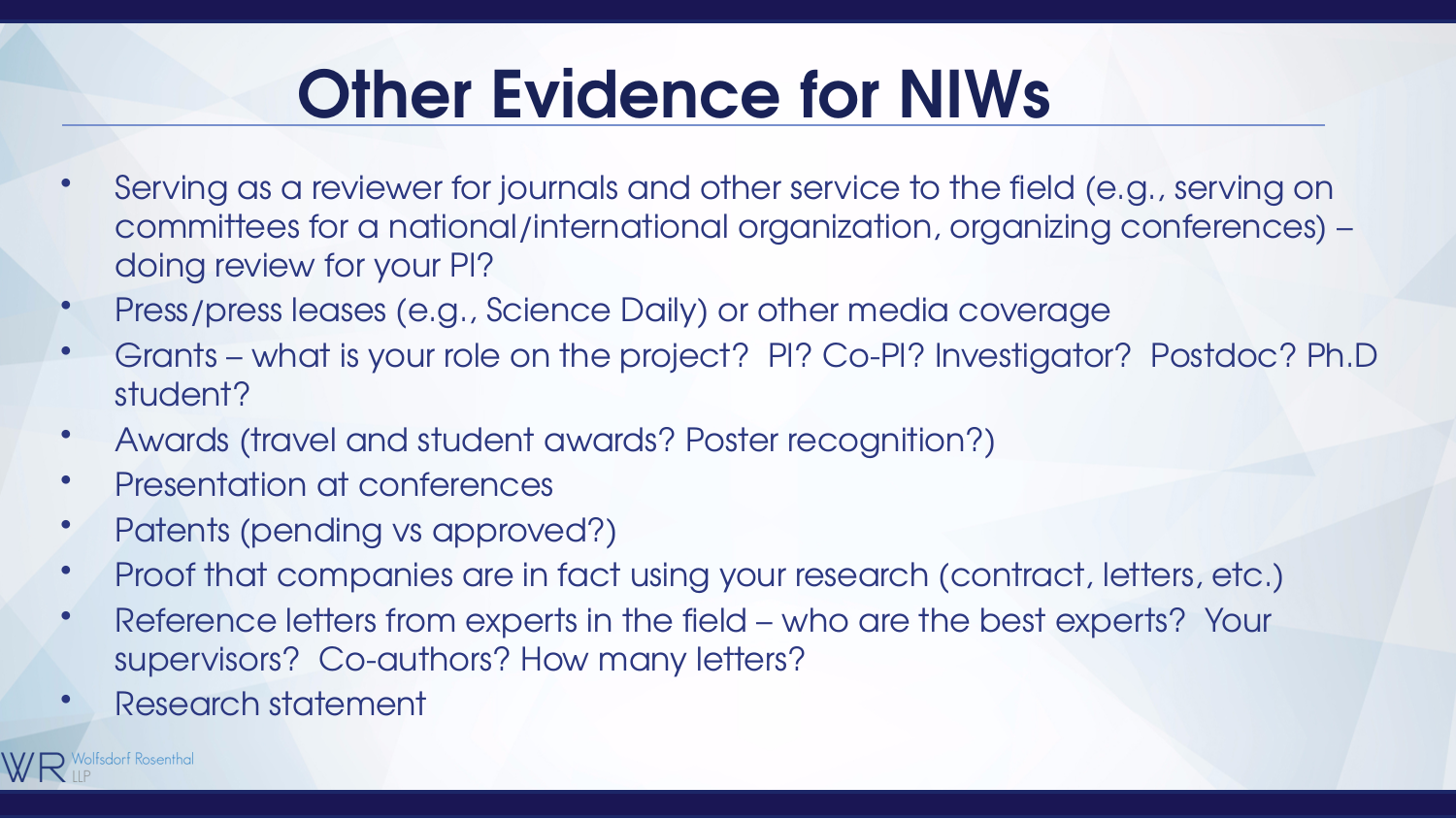

# Other Evidence for NIWs
Serving as a reviewer for journals and other service to the field (e.g., serving on committees for a national/international organization, organizing conferences) – doing review for your PI?
Press/press leases (e.g., Science Daily) or other media coverage
Grants – what is your role on the project?  PI? Co-PI? Investigator?  Postdoc? Ph.D student?
Awards (travel and student awards? Poster recognition?)
Presentation at conferences
Patents (pending vs approved?)
Proof that companies are in fact using your research (contract, letters, etc.)
Reference letters from experts in the field – who are the best experts?  Your supervisors?  Co-authors? How many letters?
Research statement